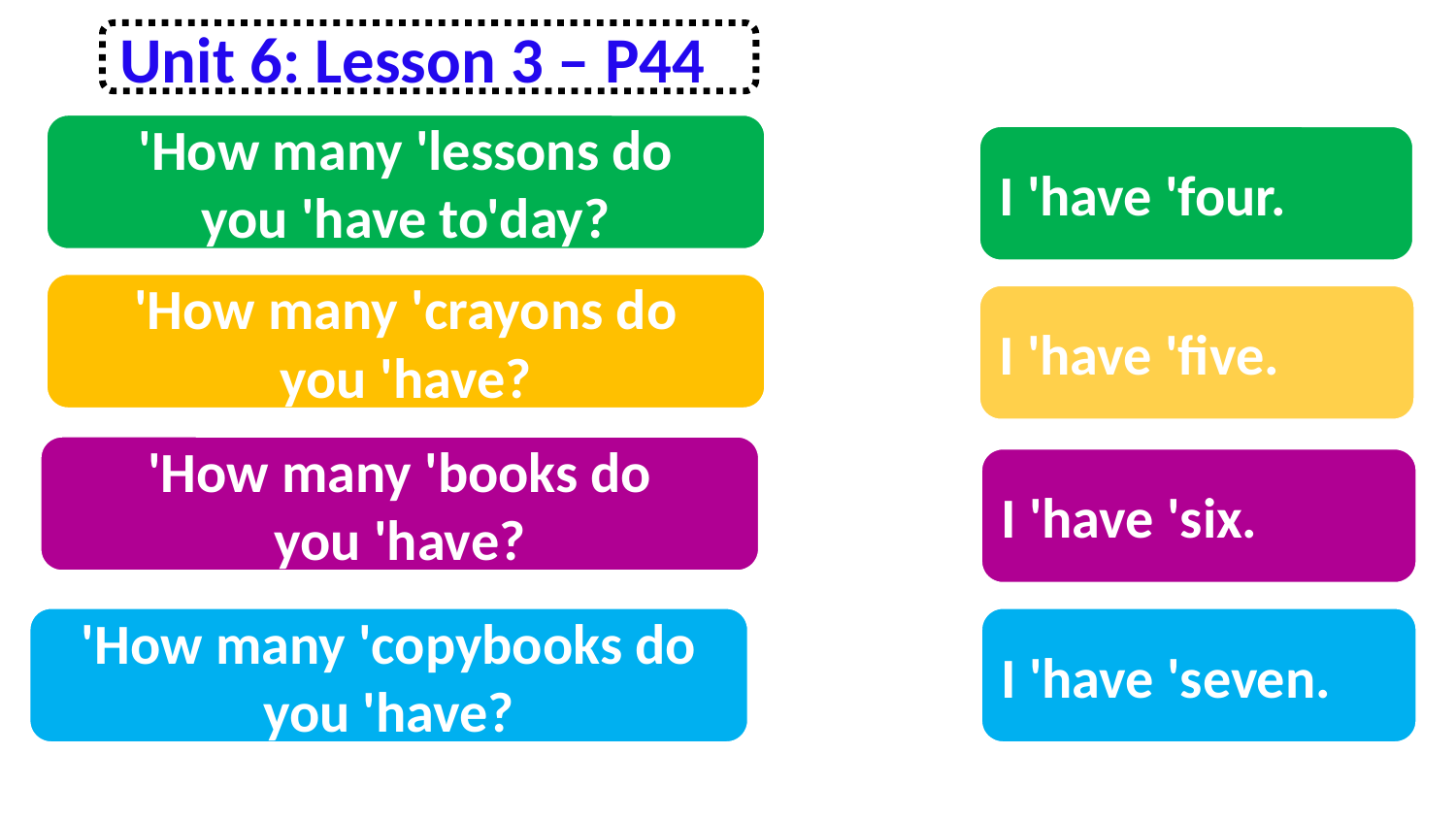

Unit 6: Lesson 3 – P44
'How many 'lessons do you 'have to'day?
I 'have 'four.
'How many 'crayons do you 'have?
I 'have 'five.

'How many 'books do you 'have?

I 'have 'six.
'How many 'copybooks do you 'have?
I 'have 'seven.